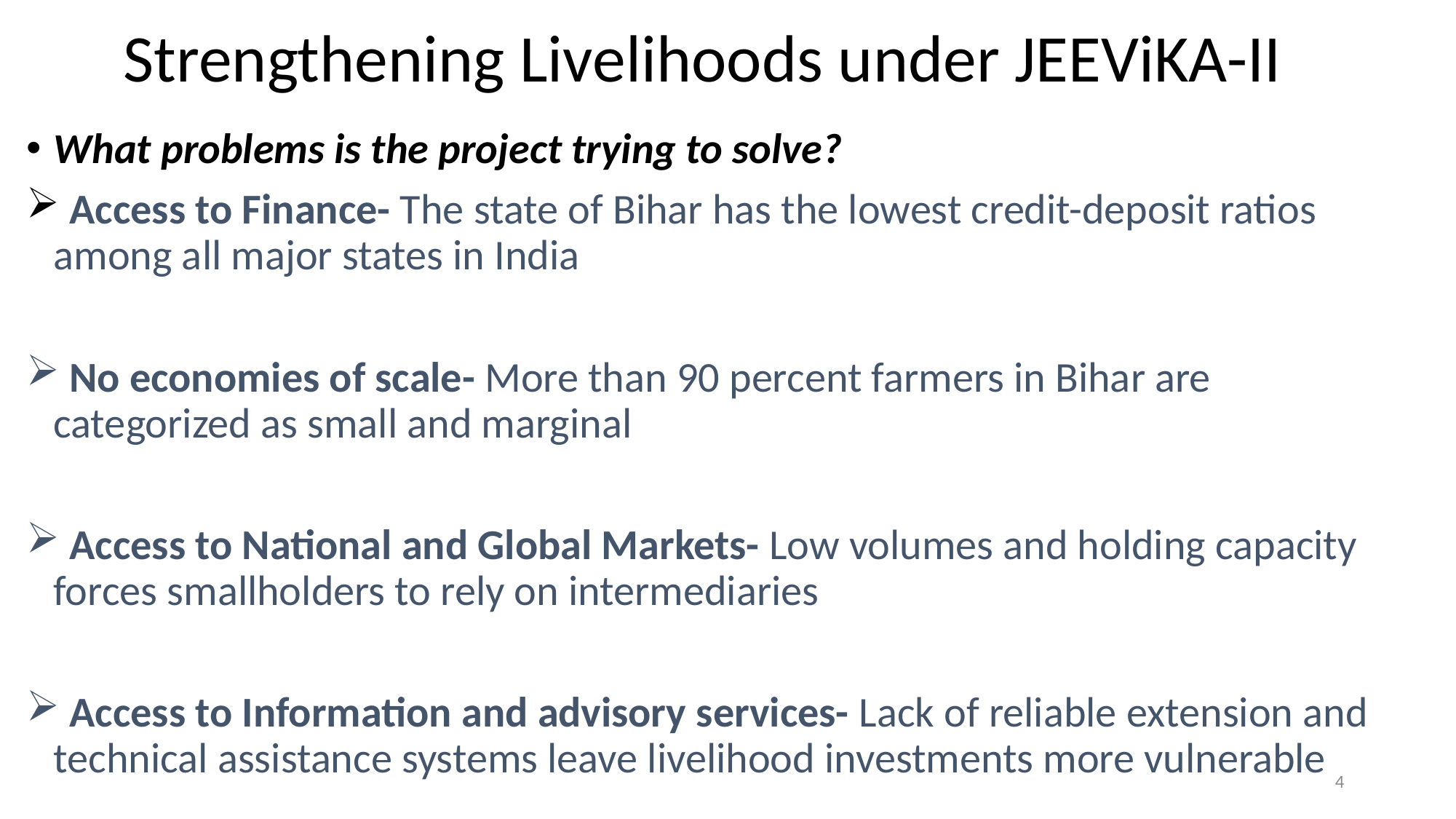

# Strengthening Livelihoods under JEEViKA-II
What problems is the project trying to solve?
 Access to Finance- The state of Bihar has the lowest credit-deposit ratios among all major states in India

 No economies of scale- More than 90 percent farmers in Bihar are categorized as small and marginal

 Access to National and Global Markets- Low volumes and holding capacity forces smallholders to rely on intermediaries

 Access to Information and advisory services- Lack of reliable extension and technical assistance systems leave livelihood investments more vulnerable

4